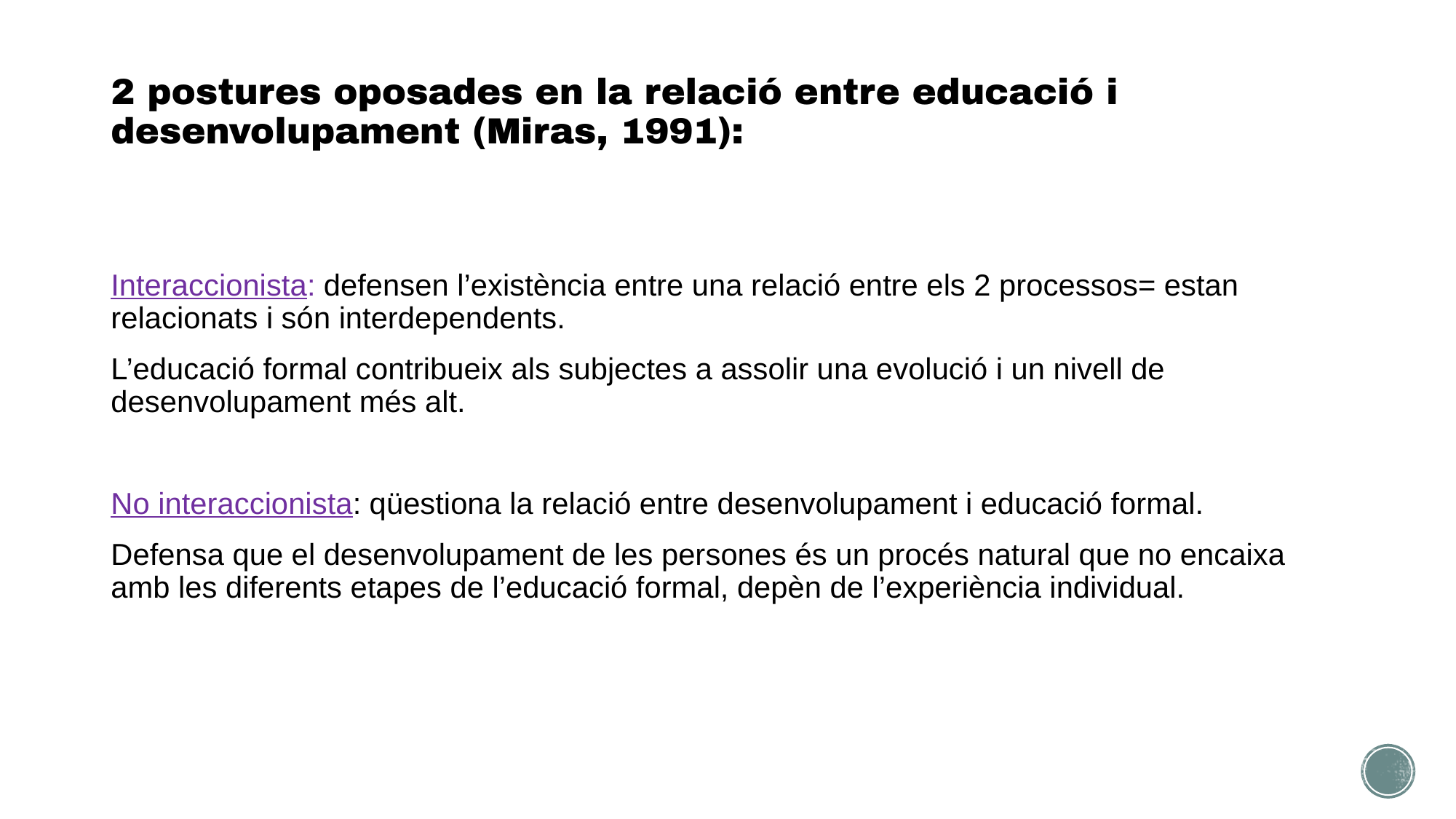

# 2 postures oposades en la relació entre educació i desenvolupament (Miras, 1991):

Interaccionista: defensen l’existència entre una relació entre els 2 processos= estan relacionats i són interdependents.
L’educació formal contribueix als subjectes a assolir una evolució i un nivell de desenvolupament més alt.

No interaccionista: qüestiona la relació entre desenvolupament i educació formal.
Defensa que el desenvolupament de les persones és un procés natural que no encaixa amb les diferents etapes de l’educació formal, depèn de l’experiència individual.